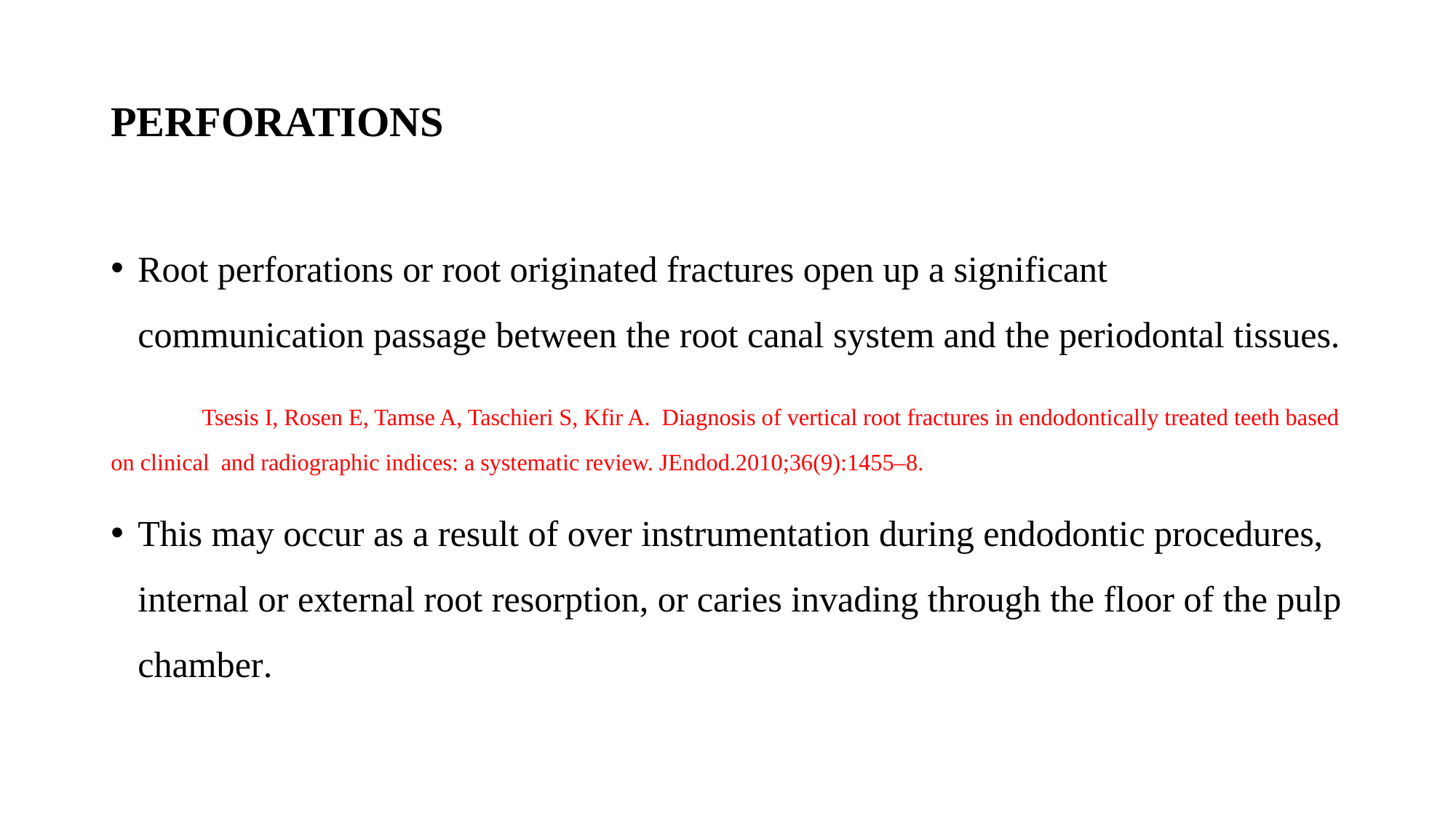

# PERFORATIONS
Root perforations or root originated fractures open up a significant communication passage between the root canal system and the periodontal tissues.
          Tsesis I, Rosen E, Tamse A, Taschieri S, Kfir A.  Diagnosis of vertical root fractures in endodontically treated teeth based on clinical  and radiographic indices: a systematic review. JEndod.2010;36(9):1455–8.
This may occur as a result of over instrumentation during endodontic procedures, internal or external root resorption, or caries invading through the floor of the pulp chamber.